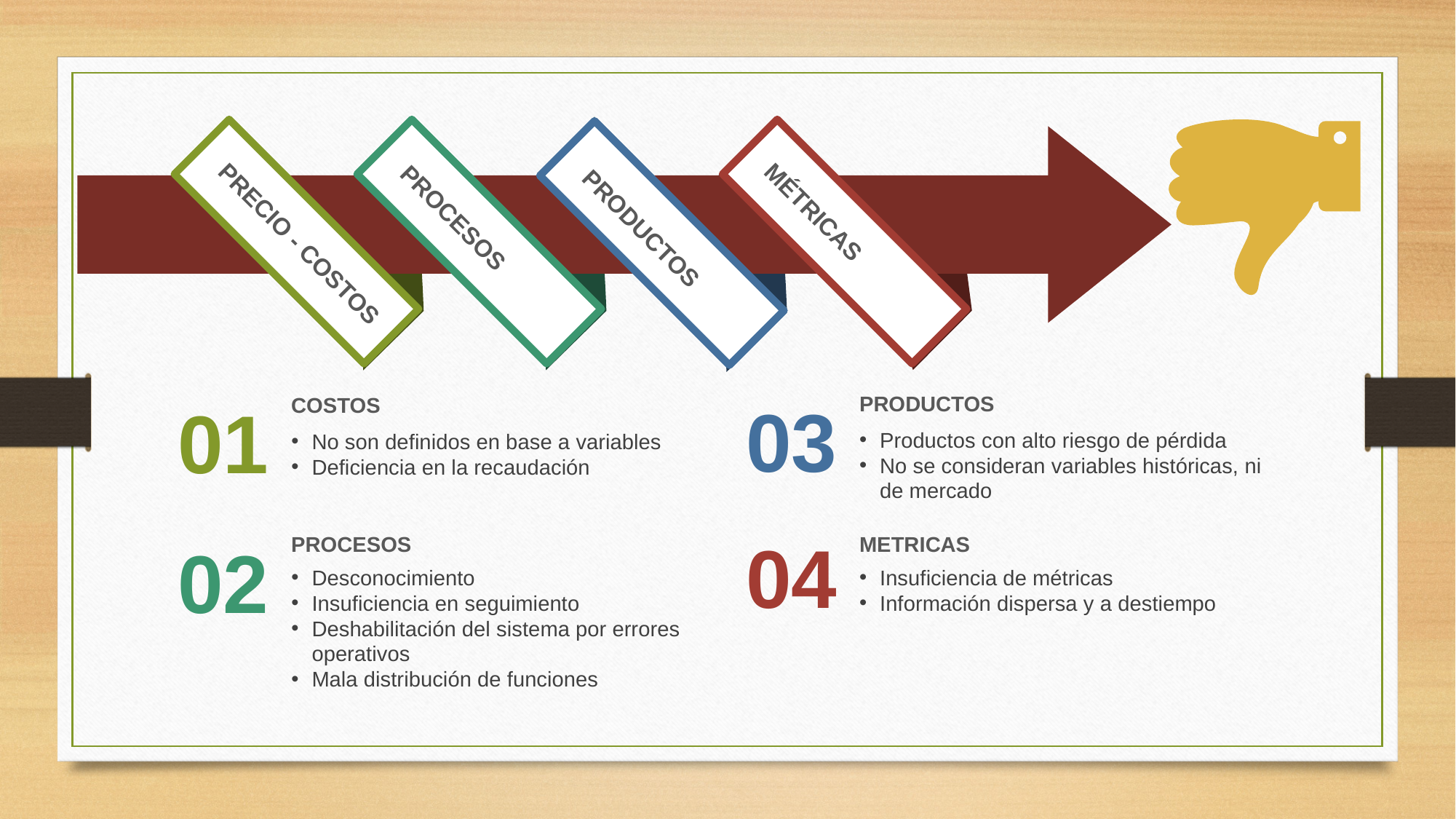

PROCESOS
PROCESOS
Desconocimiento
Insuficiencia en seguimiento
Deshabilitación del sistema por errores operativos
Mala distribución de funciones
02

PRECIO - COSTOS
COSTOS
No son definidos en base a variables
Deficiencia en la recaudación
01

MÉTRICAS
04
METRICAS
Insuficiencia de métricas
Información dispersa y a destiempo

PRODUCTOS
PRODUCTOS
Productos con alto riesgo de pérdida
No se consideran variables históricas, ni de mercado
03